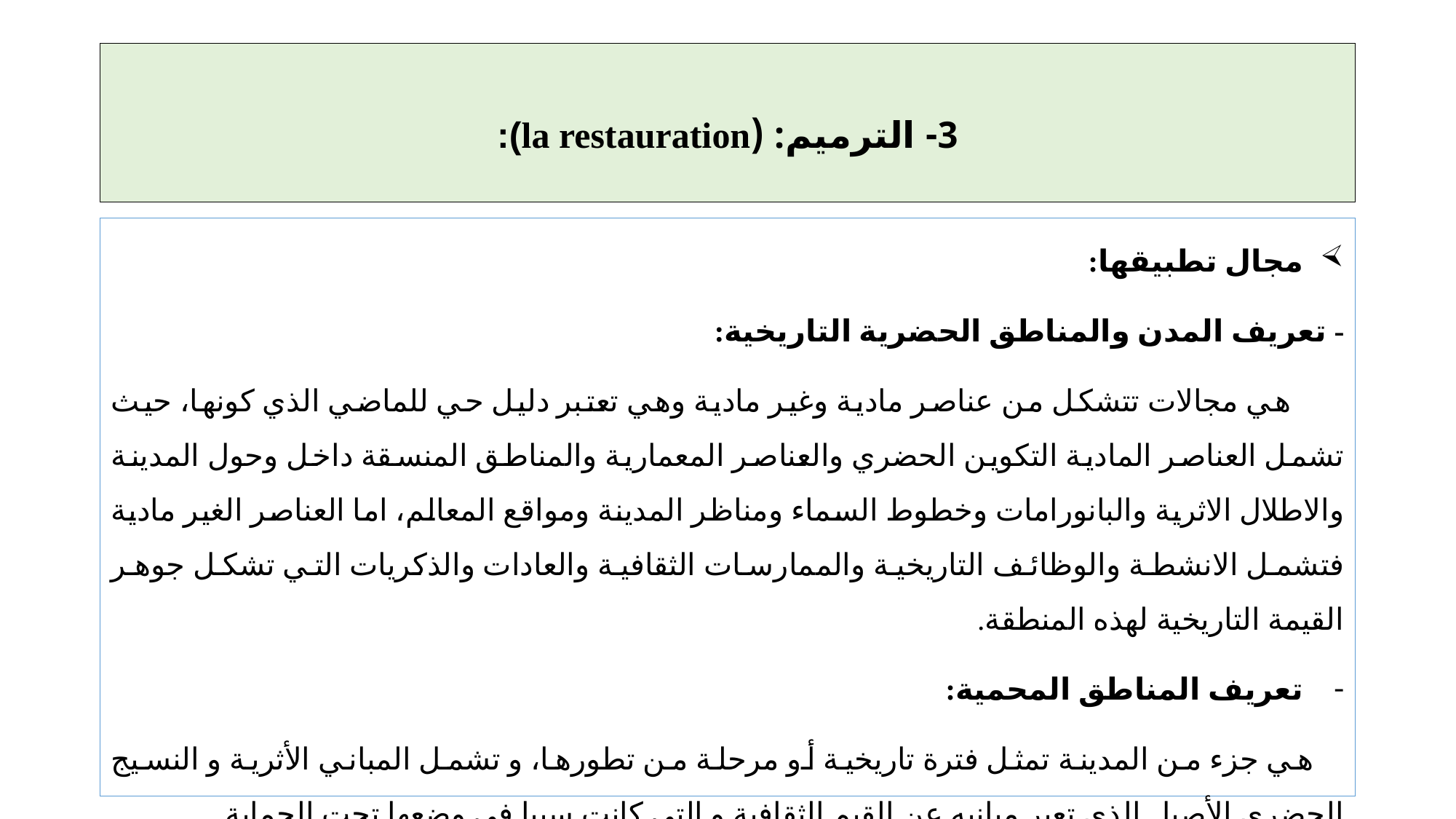

# 3- الترميم: (la restauration):
مجال تطبيقها:
- تعريف المدن والمناطق الحضرية التاريخية:
       هي مجالات تتشكل من عناصر مادية وغير مادية وهي تعتبر دليل حي للماضي الذي كونها، حيث تشمل العناصر المادية التكوين الحضري والعناصر المعمارية والمناطق المنسقة داخل وحول المدينة والاطلال الاثرية والبانورامات وخطوط السماء ومناظر المدينة ومواقع المعالم، اما العناصر الغير مادية فتشمل الانشطة والوظائف التاريخية والممارسات الثقافية والعادات والذكريات التي تشكل جوهر القيمة التاريخية لهذه المنطقة.
تعريف المناطق المحمية:
    هي جزء من المدينة تمثل فترة تاريخية أو مرحلة من تطورها، و تشمل المباني الأثرية و النسيج الحضري الأصيل الذي تعبر مبانيه عن القيم الثقافية و التي كانت سببا في وضعها تحت الحماية.